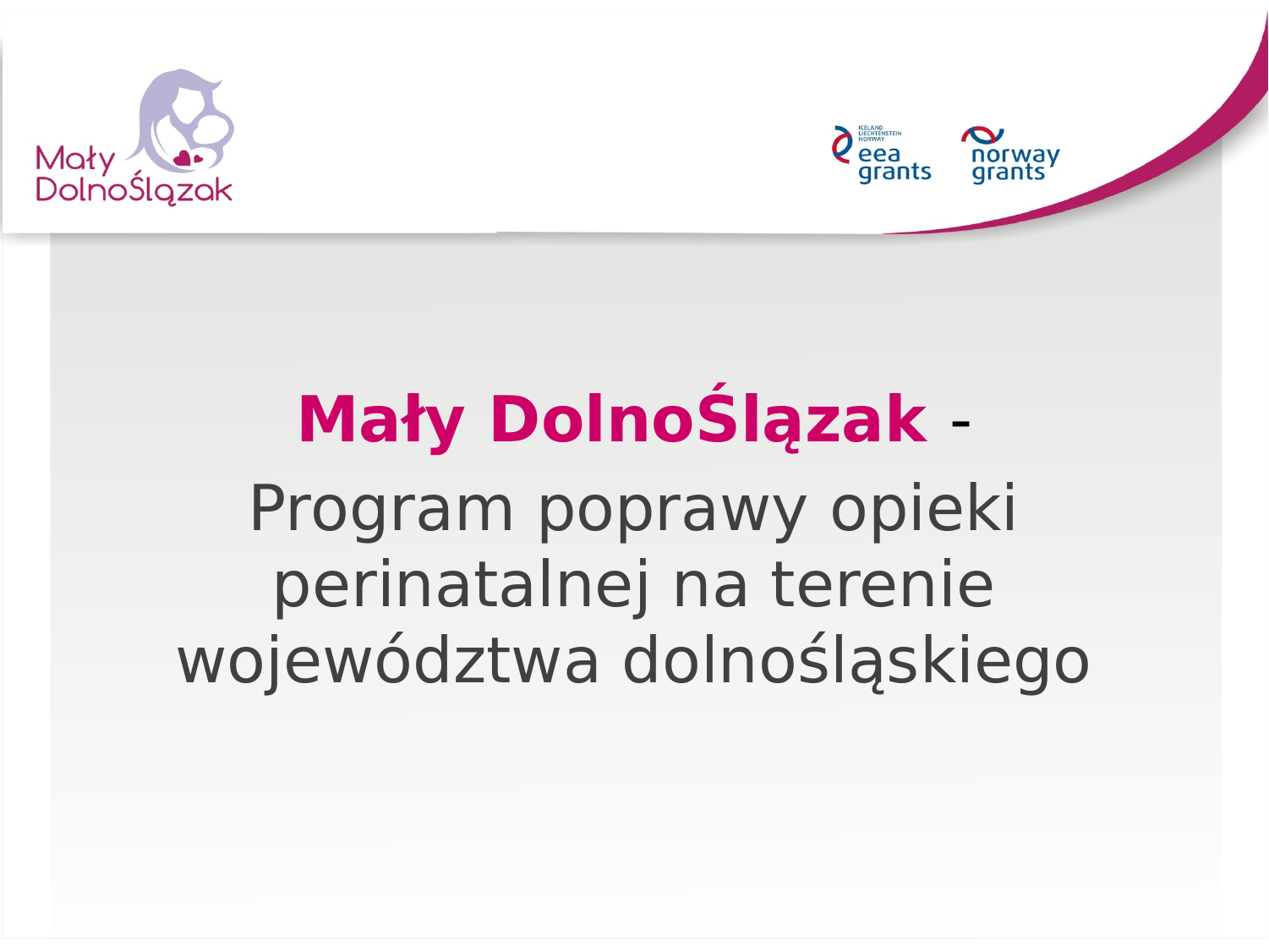

Mały DolnoŚlązak -
Program poprawy opieki perinatalnej na terenie województwa dolnośląskiego